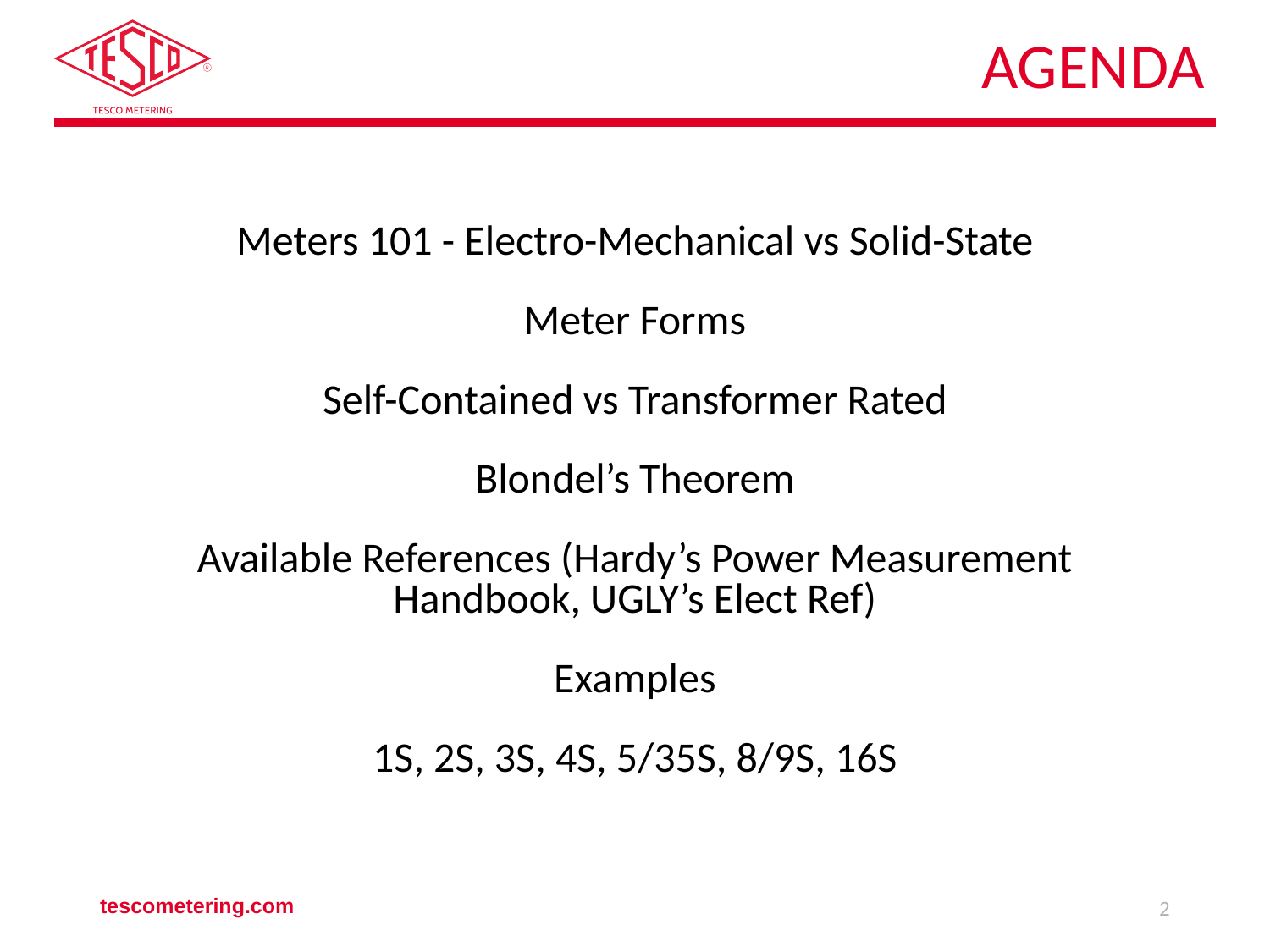

# Agenda
Meters 101 - Electro-Mechanical vs Solid-State
Meter Forms
Self-Contained vs Transformer Rated
Blondel’s Theorem
Available References (Hardy’s Power Measurement Handbook, UGLY’s Elect Ref)
Examples
1S, 2S, 3S, 4S, 5/35S, 8/9S, 16S
tescometering.com
2